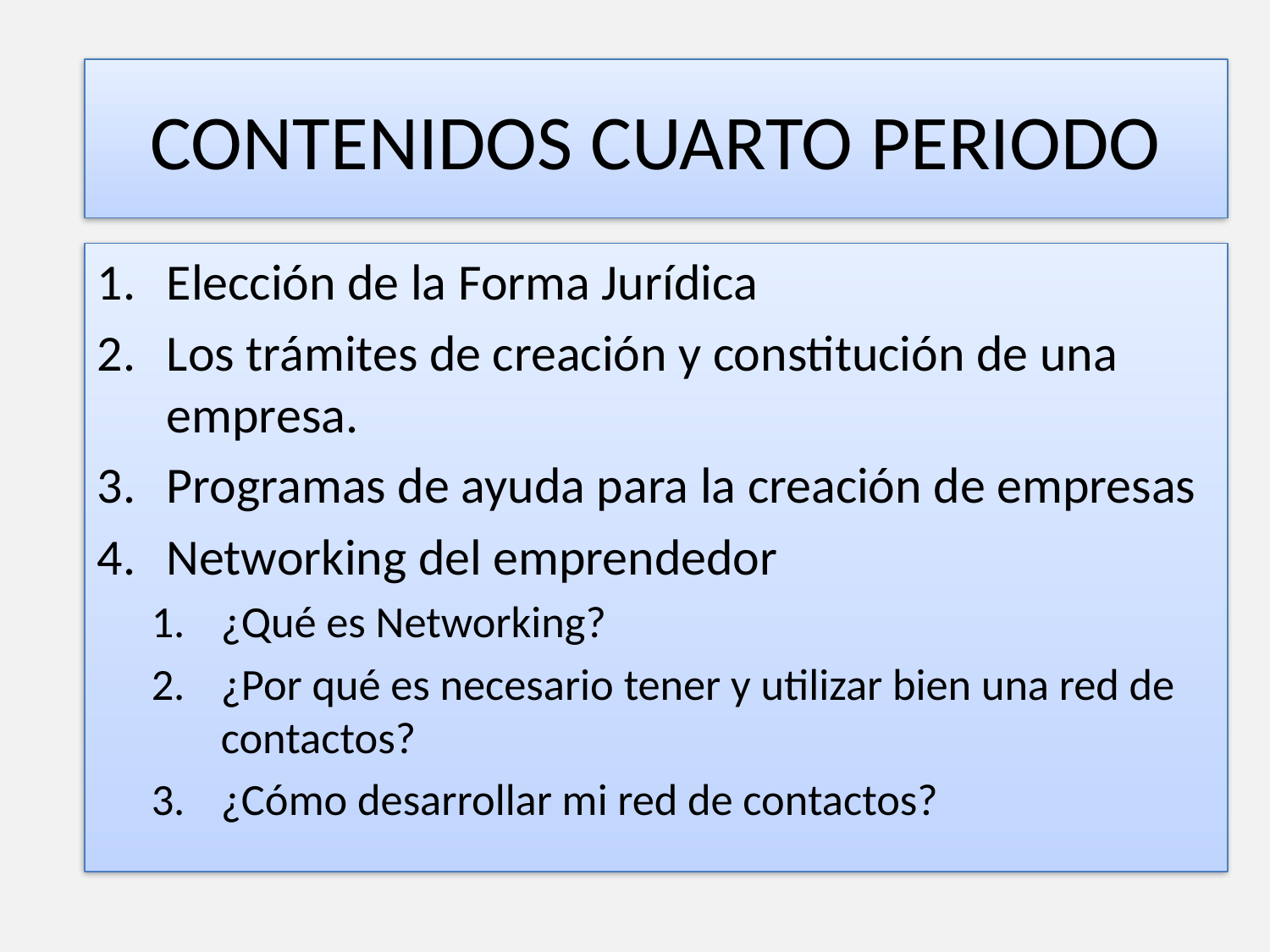

#
CONTENIDOS CUARTO PERIODO

Elección de la Forma Jurídica
Los trámites de creación y constitución de una empresa.
Programas de ayuda para la creación de empresas
Networking del emprendedor
¿Qué es Networking?
¿Por qué es necesario tener y utilizar bien una red de contactos?
¿Cómo desarrollar mi red de contactos?